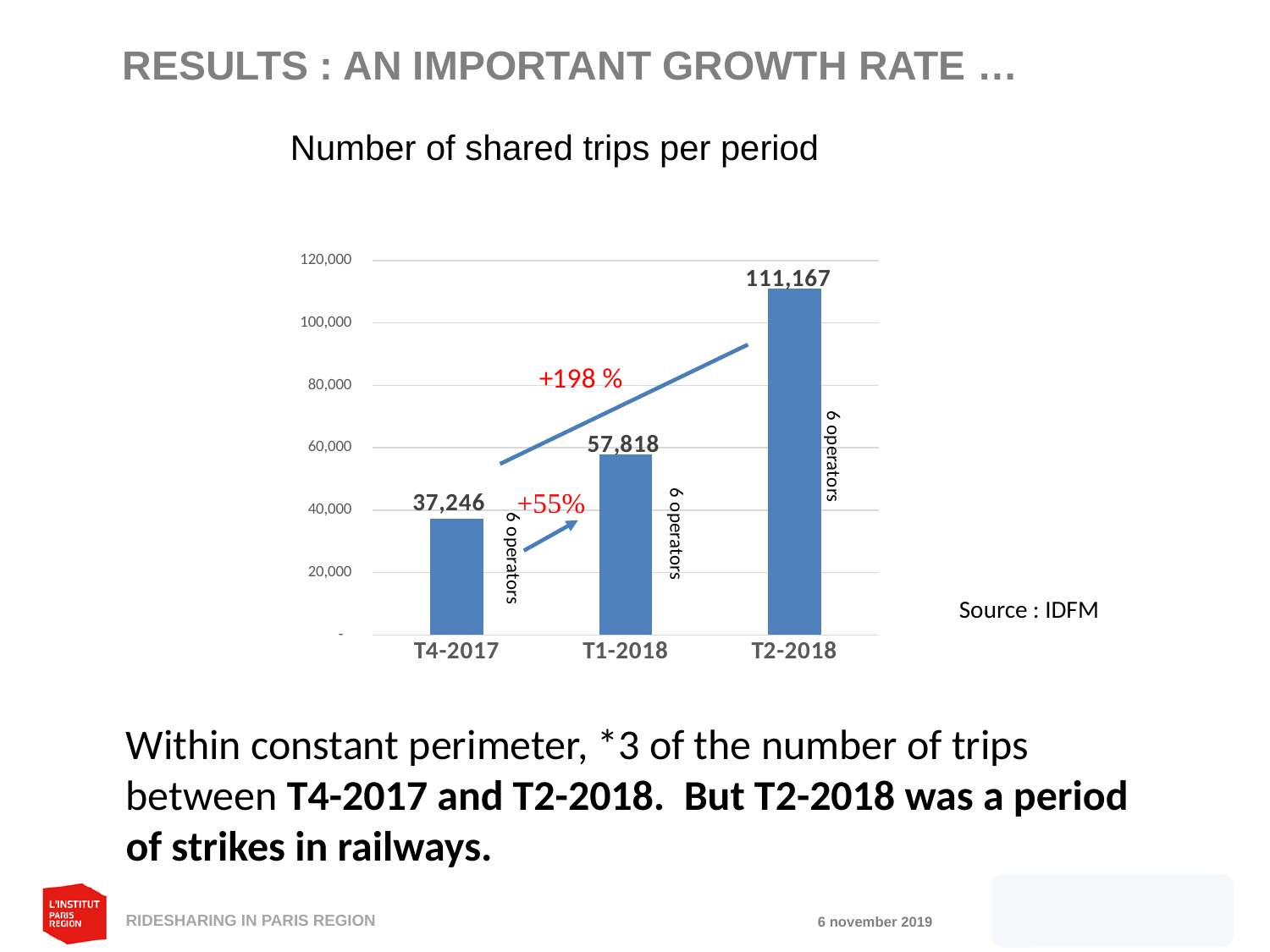

RESULTS : AN IMPORTANT GROWTH RATE …
Number of shared trips per period

### Chart

| Category |  |
|---|---|
| T4-2017 | 37245.999999999796 |
| T1-2018 | 57818.00000000055 |
| T2-2018 | 111166.99999999987 |
Source : IDFM
Within constant perimeter, *3 of the number of trips between T4-2017 and T2-2018.  But T2-2018 was a period of strikes in railways.

RIDESHARING IN PARIS REGION
6 november 2019